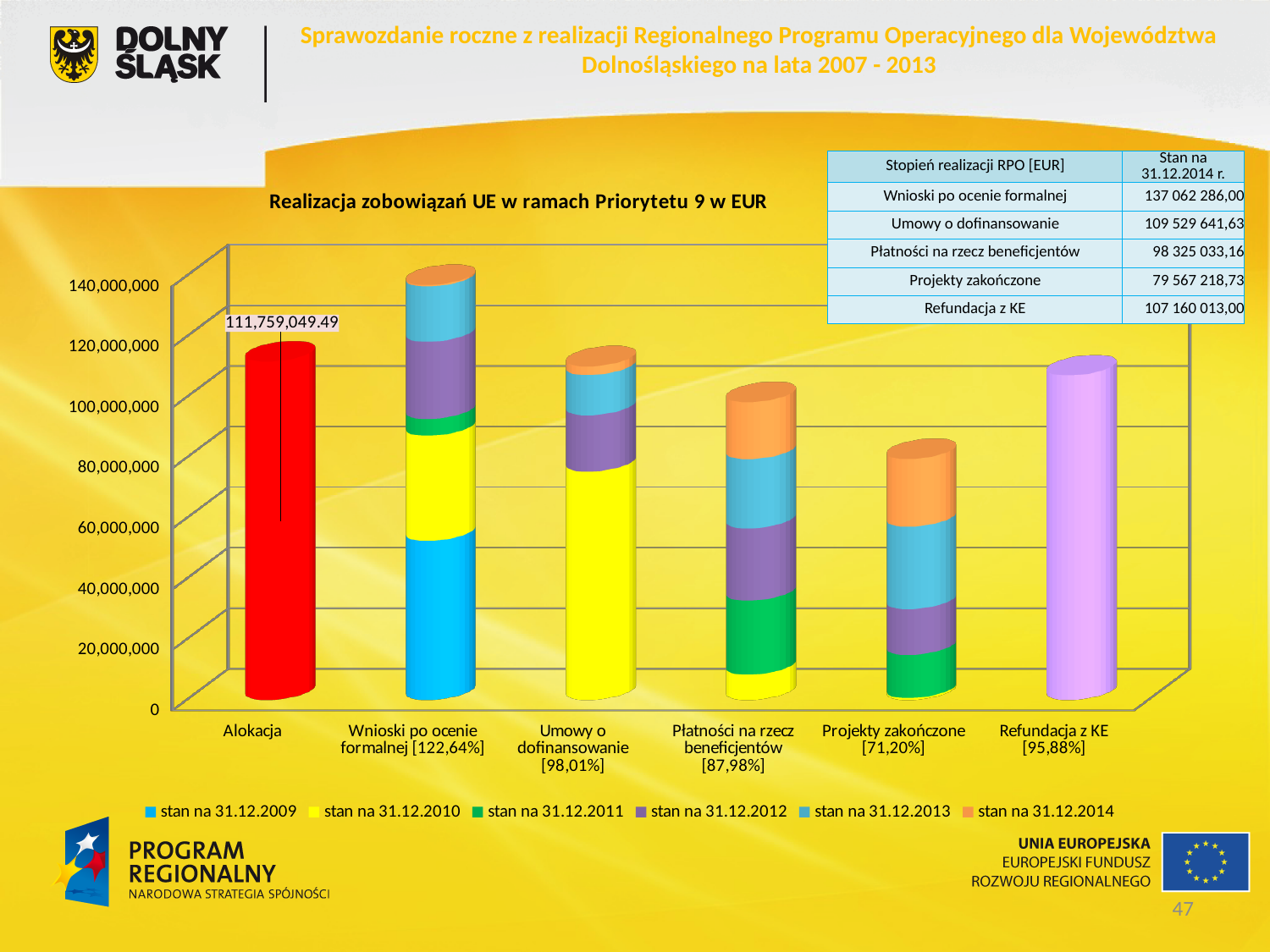

Sprawozdanie roczne z realizacji Regionalnego Programu Operacyjnego dla Województwa Dolnośląskiego na lata 2007 - 2013

| Stopień realizacji RPO [EUR] | Stan na 31.12.2014 r. |
| --- | --- |
| Wnioski po ocenie formalnej | 137 062 286,00 |
| Umowy o dofinansowanie | 109 529 641,63 |
| Płatności na rzecz beneficjentów | 98 325 033,16 |
| Projekty zakończone | 79 567 218,73 |
| Refundacja z KE | 107 160 013,00 |

[unsupported chart]

47